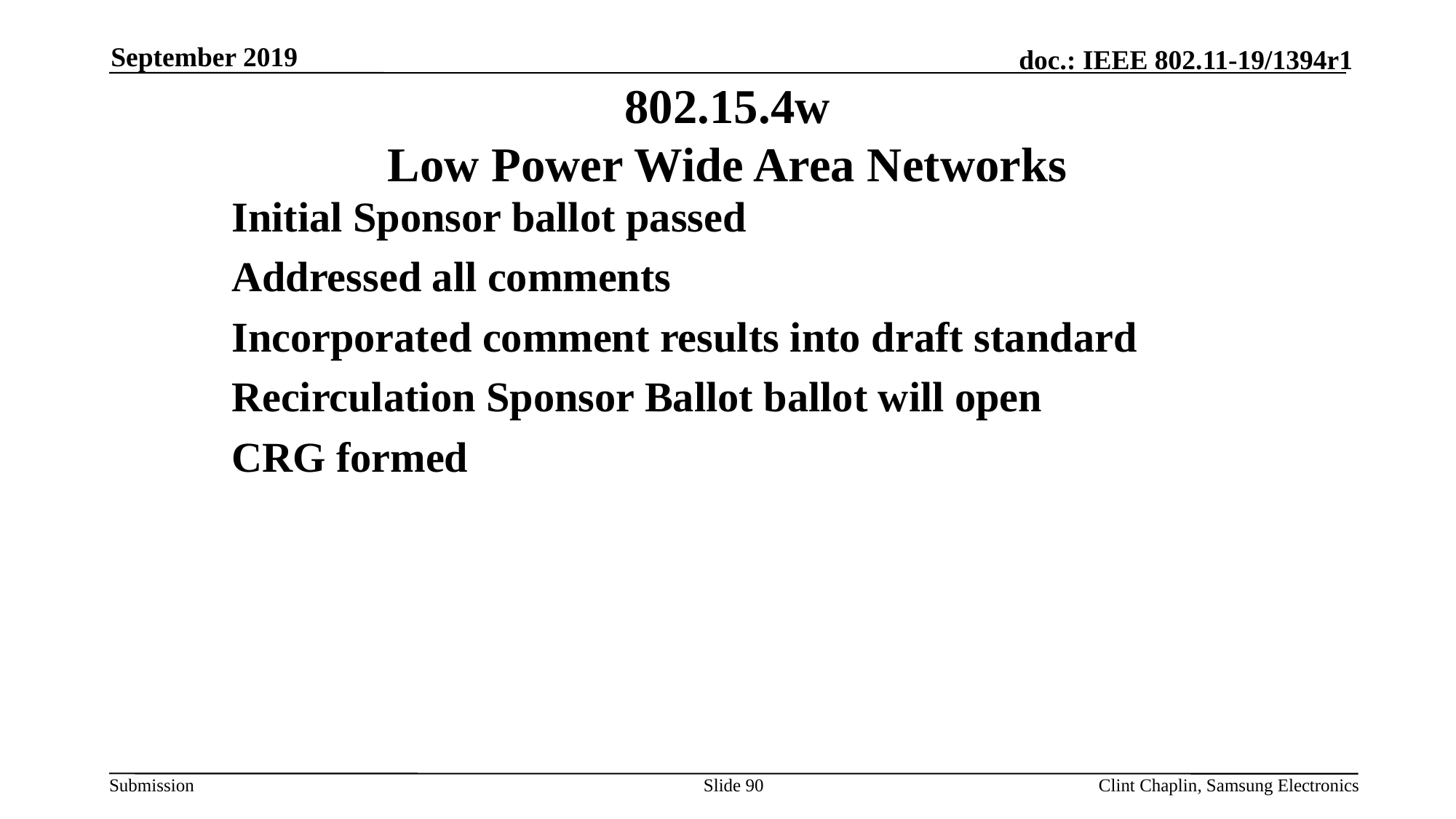

September 2019
802.15.4w
Low Power Wide Area Networks
Initial Sponsor ballot passed
Addressed all comments
Incorporated comment results into draft standard
Recirculation Sponsor Ballot ballot will open
CRG formed
Slide 90
Clint Chaplin, Samsung Electronics